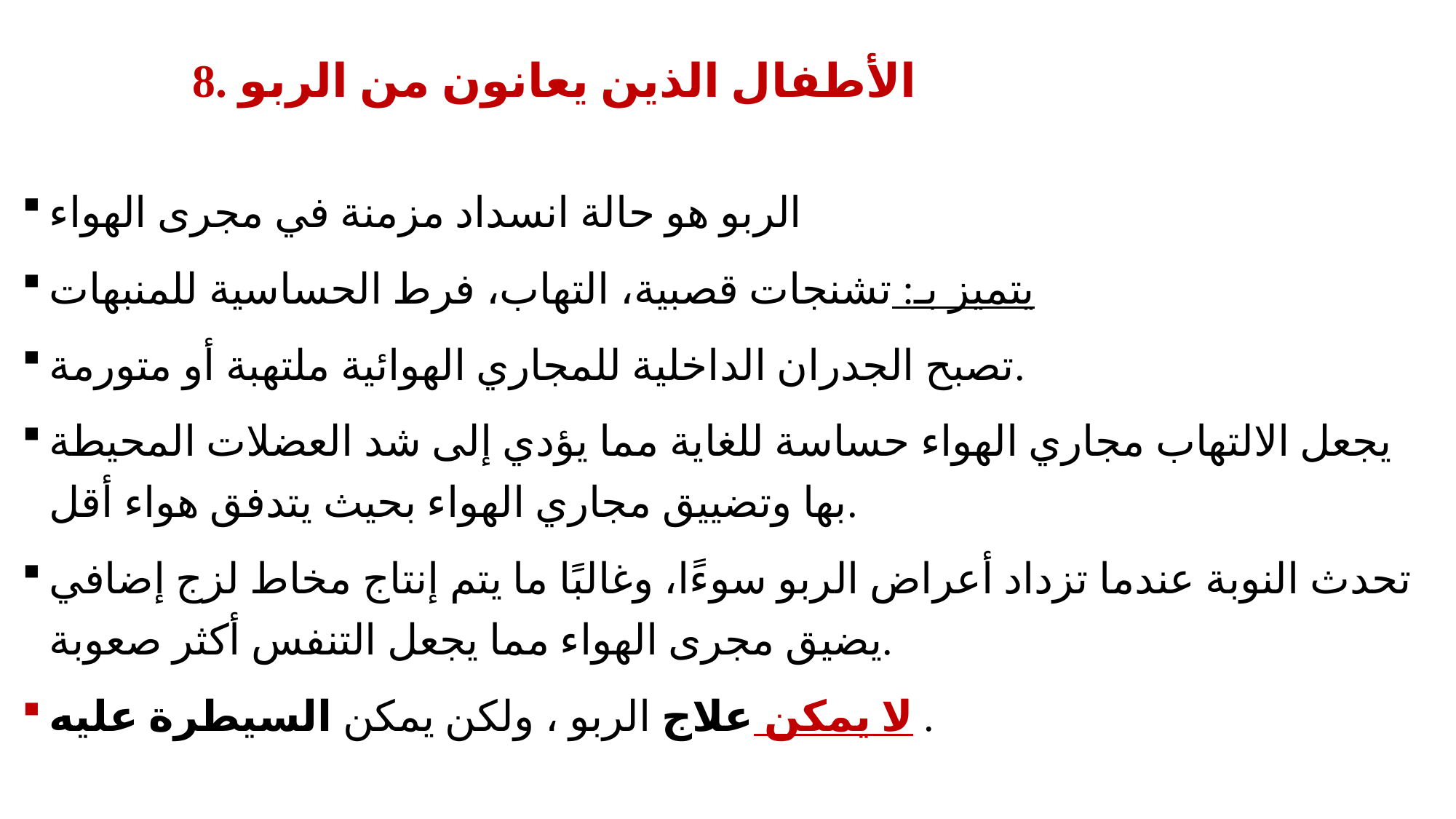

# 8. الأطفال الذين يعانون من الربو
الربو هو حالة انسداد مزمنة في مجرى الهواء
يتميز بـ: تشنجات قصبية، التهاب، فرط الحساسية للمنبهات
تصبح الجدران الداخلية للمجاري الهوائية ملتهبة أو متورمة.
يجعل الالتهاب مجاري الهواء حساسة للغاية مما يؤدي إلى شد العضلات المحيطة بها وتضييق مجاري الهواء بحيث يتدفق هواء أقل.
تحدث النوبة عندما تزداد أعراض الربو سوءًا، وغالبًا ما يتم إنتاج مخاط لزج إضافي يضيق مجرى الهواء مما يجعل التنفس أكثر صعوبة.
لا يمكن علاج الربو ، ولكن يمكن السيطرة عليه .